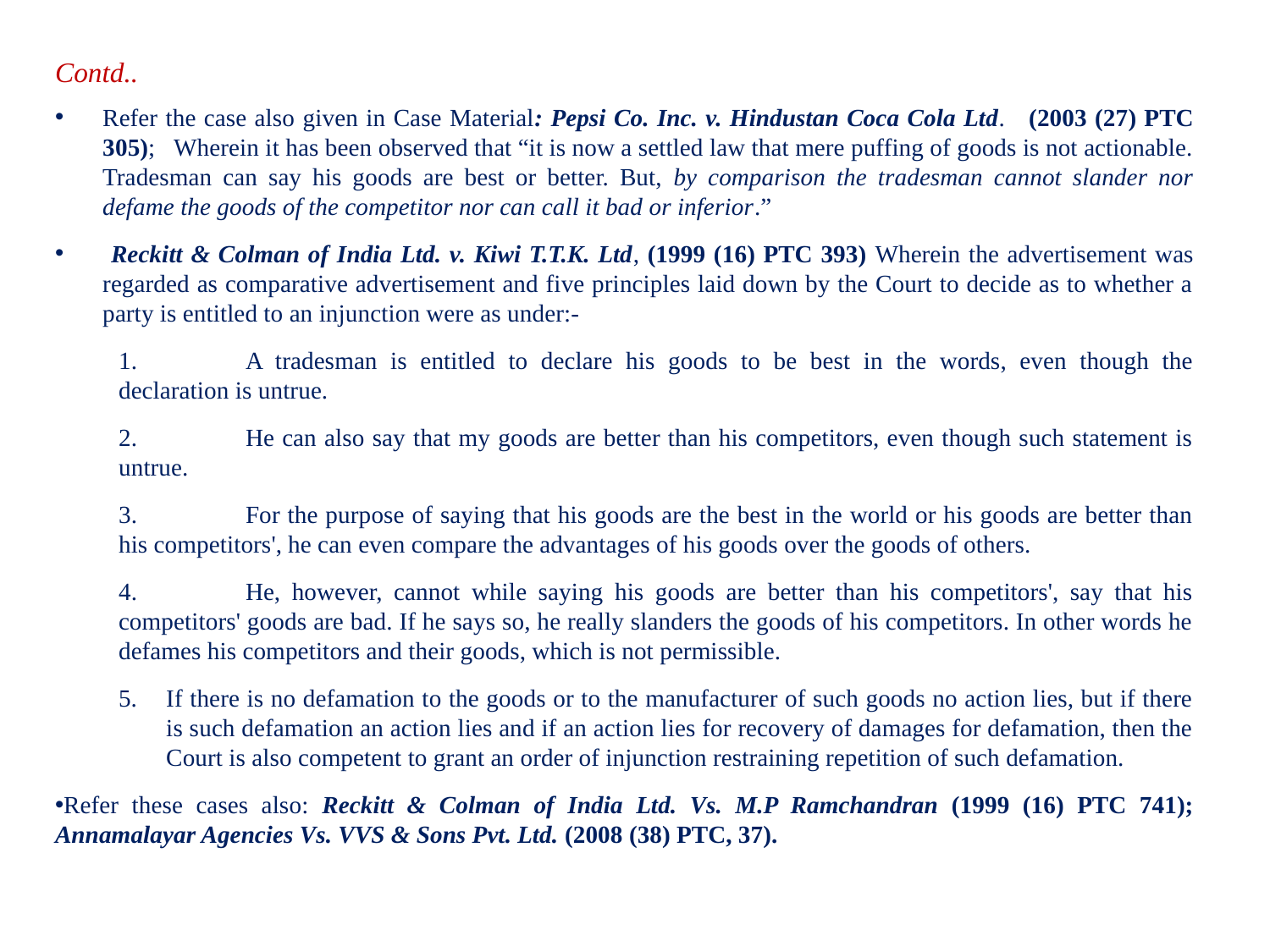

# Contd..
Refer the case also given in Case Material: Pepsi Co. Inc. v. Hindustan Coca Cola Ltd.   (2003 (27) PTC 305);   Wherein it has been observed that “it is now a settled law that mere puffing of goods is not actionable. Tradesman can say his goods are best or better. But, by comparison the tradesman cannot slander nor defame the goods of the competitor nor can call it bad or inferior.”
 Reckitt & Colman of India Ltd. v. Kiwi T.T.K. Ltd, (1999 (16) PTC 393) Wherein the advertisement was regarded as comparative advertisement and five principles laid down by the Court to decide as to whether a party is entitled to an injunction were as under:-
1.	A tradesman is entitled to declare his goods to be best in the words, even though the declaration is untrue.
2.	He can also say that my goods are better than his competitors, even though such statement is untrue.
3.	For the purpose of saying that his goods are the best in the world or his goods are better than his competitors', he can even compare the advantages of his goods over the goods of others.
4.	He, however, cannot while saying his goods are better than his competitors', say that his competitors' goods are bad. If he says so, he really slanders the goods of his competitors. In other words he defames his competitors and their goods, which is not permissible.
If there is no defamation to the goods or to the manufacturer of such goods no action lies, but if there is such defamation an action lies and if an action lies for recovery of damages for defamation, then the Court is also competent to grant an order of injunction restraining repetition of such defamation.
Refer these cases also: Reckitt & Colman of India Ltd. Vs. M.P Ramchandran (1999 (16) PTC 741); Annamalayar Agencies Vs. VVS & Sons Pvt. Ltd. (2008 (38) PTC, 37).